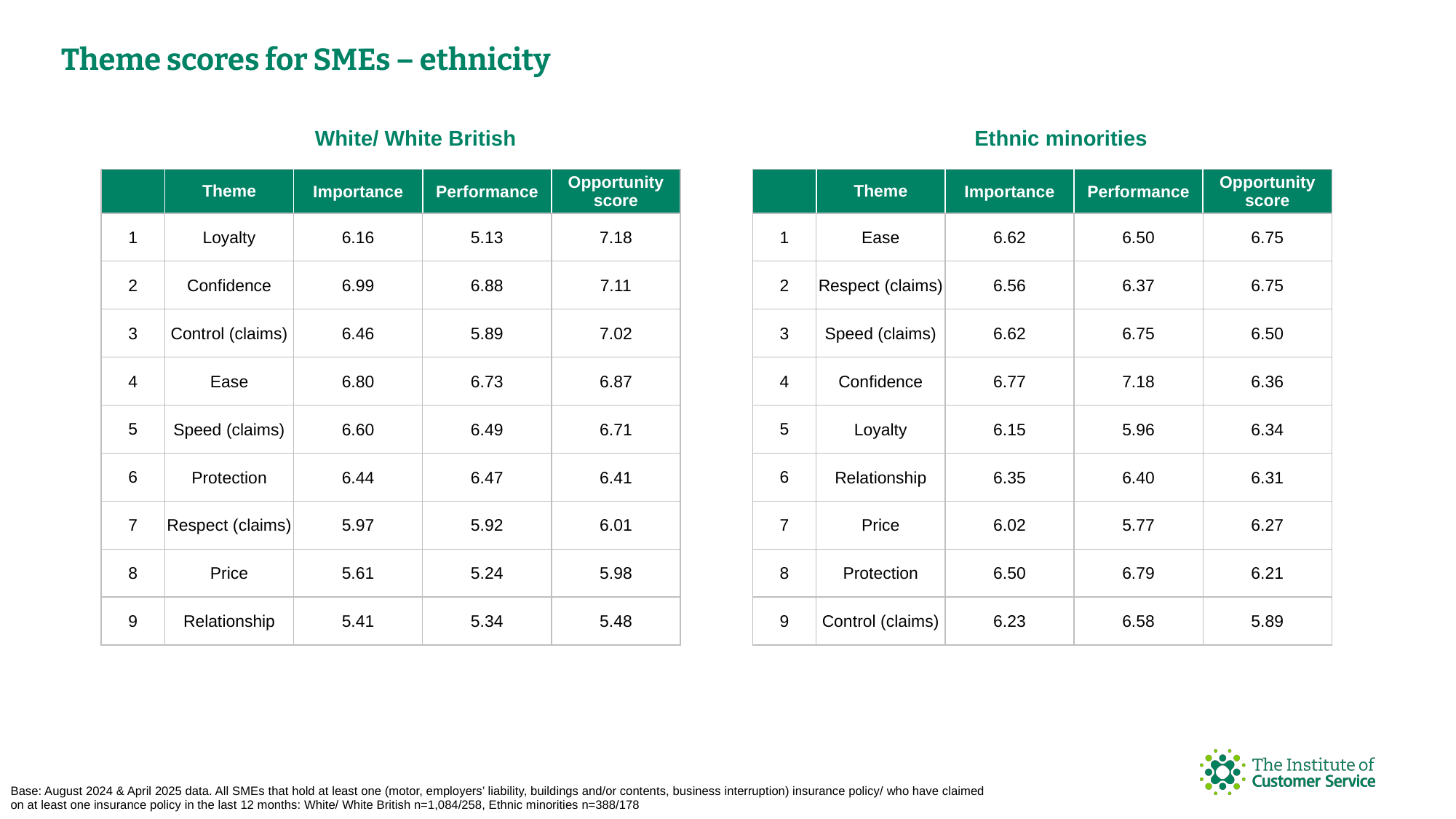

Theme scores for SMEs – ethnicity
White/ White British
Ethnic minorities
|  | Theme | Importance | Performance | Opportunity score |
| --- | --- | --- | --- | --- |
| 1 | Loyalty | 6.16 | 5.13 | 7.18 |
| 2 | Confidence | 6.99 | 6.88 | 7.11 |
| 3 | Control (claims) | 6.46 | 5.89 | 7.02 |
| 4 | Ease | 6.80 | 6.73 | 6.87 |
| 5 | Speed (claims) | 6.60 | 6.49 | 6.71 |
| 6 | Protection | 6.44 | 6.47 | 6.41 |
| 7 | Respect (claims) | 5.97 | 5.92 | 6.01 |
| 8 | Price | 5.61 | 5.24 | 5.98 |
| 9 | Relationship | 5.41 | 5.34 | 5.48 |
|  | Theme | Importance | Performance | Opportunity score |
| --- | --- | --- | --- | --- |
| 1 | Ease | 6.62 | 6.50 | 6.75 |
| 2 | Respect (claims) | 6.56 | 6.37 | 6.75 |
| 3 | Speed (claims) | 6.62 | 6.75 | 6.50 |
| 4 | Confidence | 6.77 | 7.18 | 6.36 |
| 5 | Loyalty | 6.15 | 5.96 | 6.34 |
| 6 | Relationship | 6.35 | 6.40 | 6.31 |
| 7 | Price | 6.02 | 5.77 | 6.27 |
| 8 | Protection | 6.50 | 6.79 | 6.21 |
| 9 | Control (claims) | 6.23 | 6.58 | 5.89 |
Base: August 2024 & April 2025 data. All SMEs that hold at least one (motor, employers’ liability, buildings and/or contents, business interruption) insurance policy/ who have claimed on at least one insurance policy in the last 12 months: White/ White British n=1,084/258, Ethnic minorities n=388/178